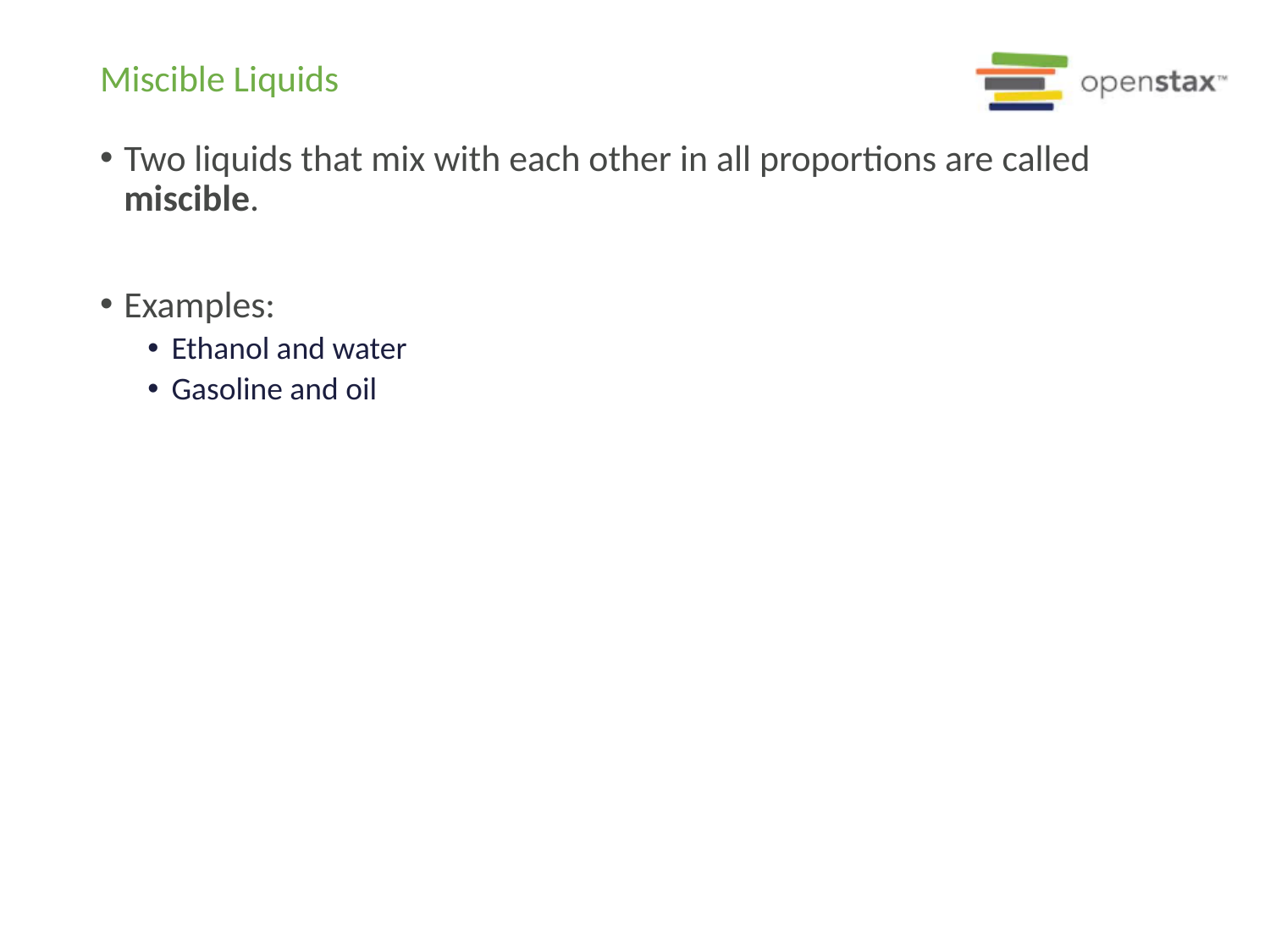

# Miscible Liquids
Two liquids that mix with each other in all proportions are called miscible.

Examples:
Ethanol and water
Gasoline and oil